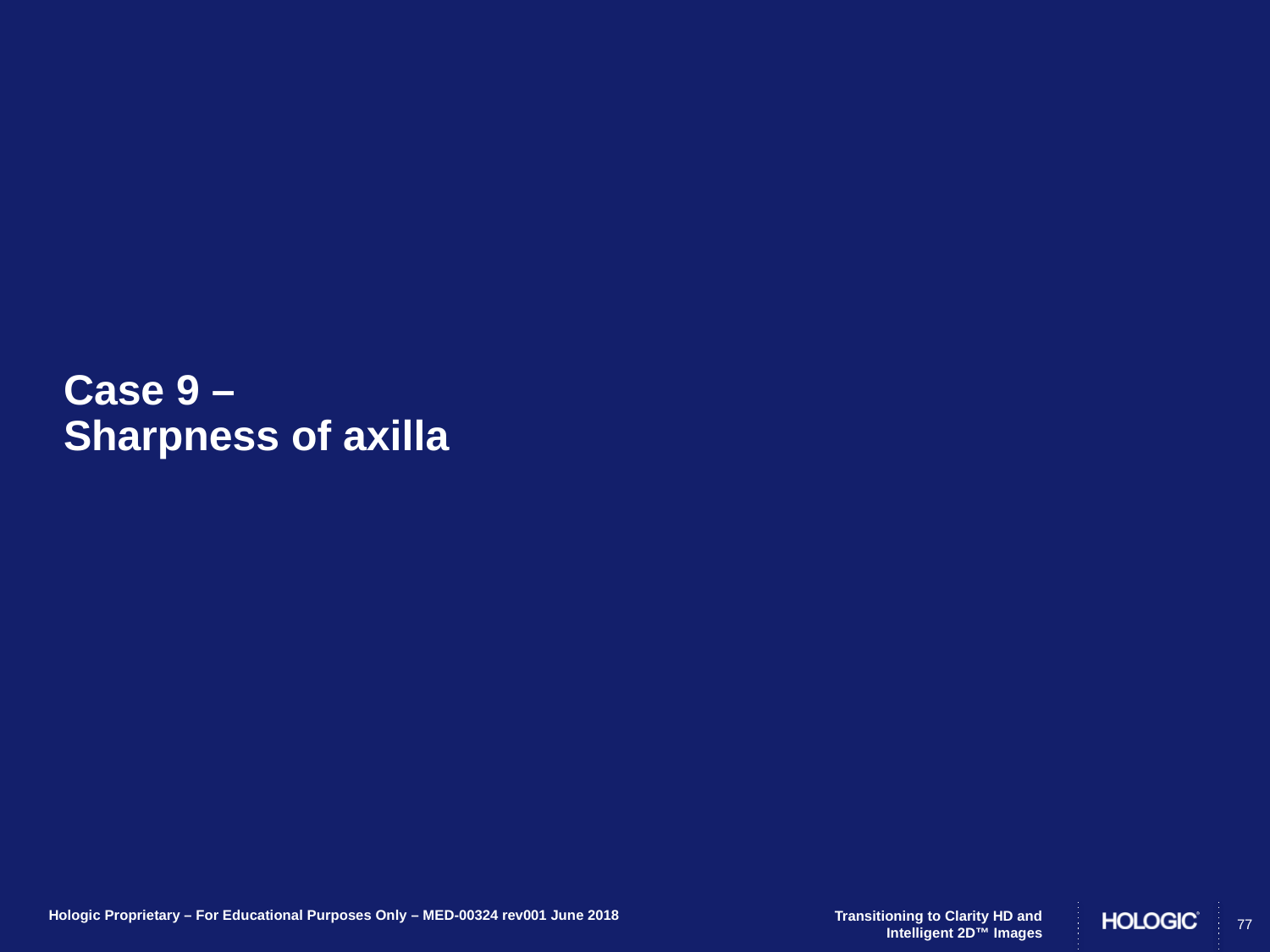

# Case 9 – Sharpness of axilla

77